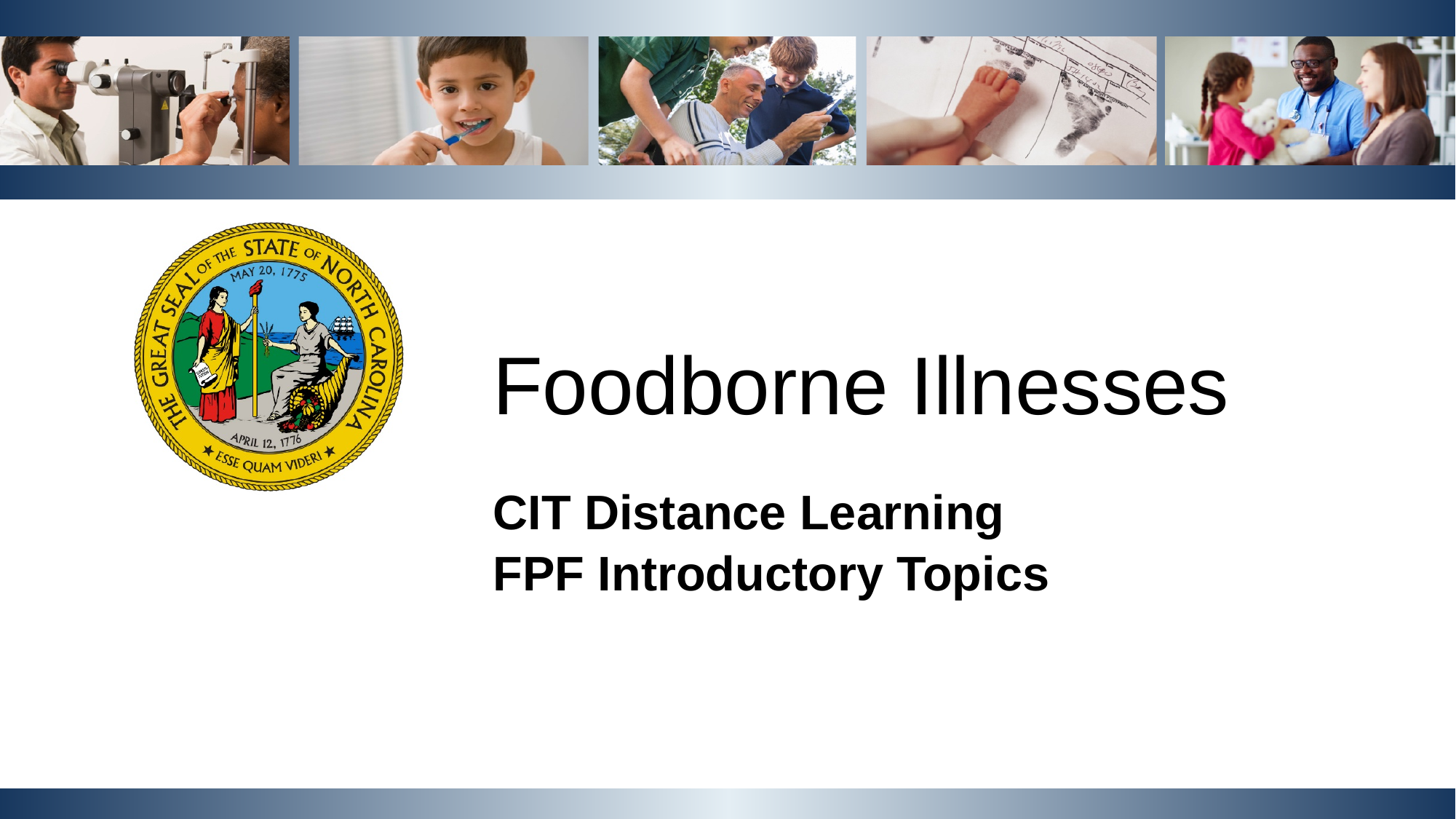

Foodborne Illnesses
CIT Distance Learning
FPF Introductory Topics